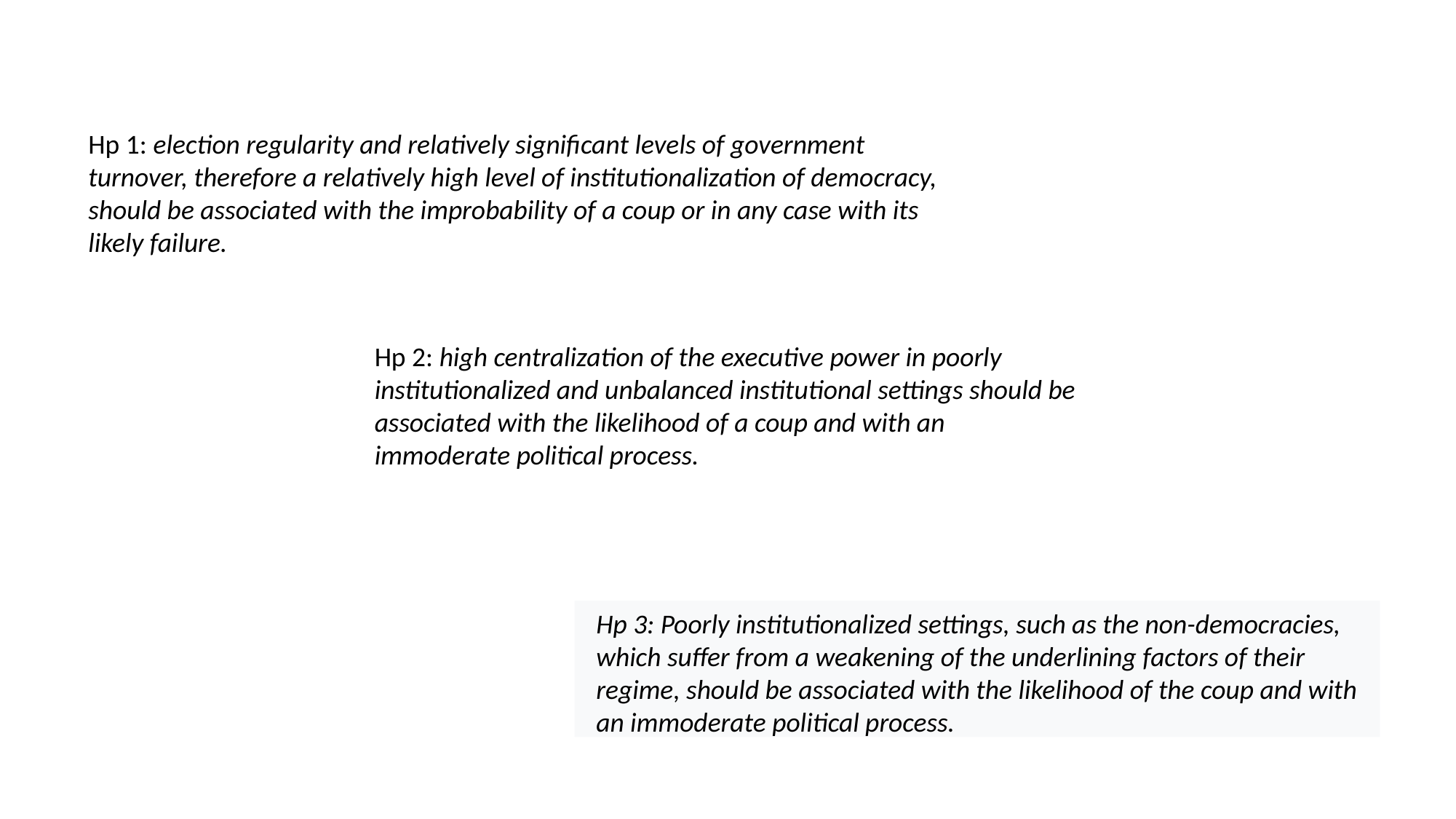

Hp 1: election regularity and relatively significant levels of government turnover, therefore a relatively high level of institutionalization of democracy, should be associated with the improbability of a coup or in any case with its likely failure.
Hp 2: high centralization of the executive power in poorly institutionalized and unbalanced institutional settings should be associated with the likelihood of a coup and with an immoderate political process.
Hp 3: Poorly institutionalized settings, such as the non-democracies, which suffer from a weakening of the underlining factors of their regime, should be associated with the likelihood of the coup and with an immoderate political process.